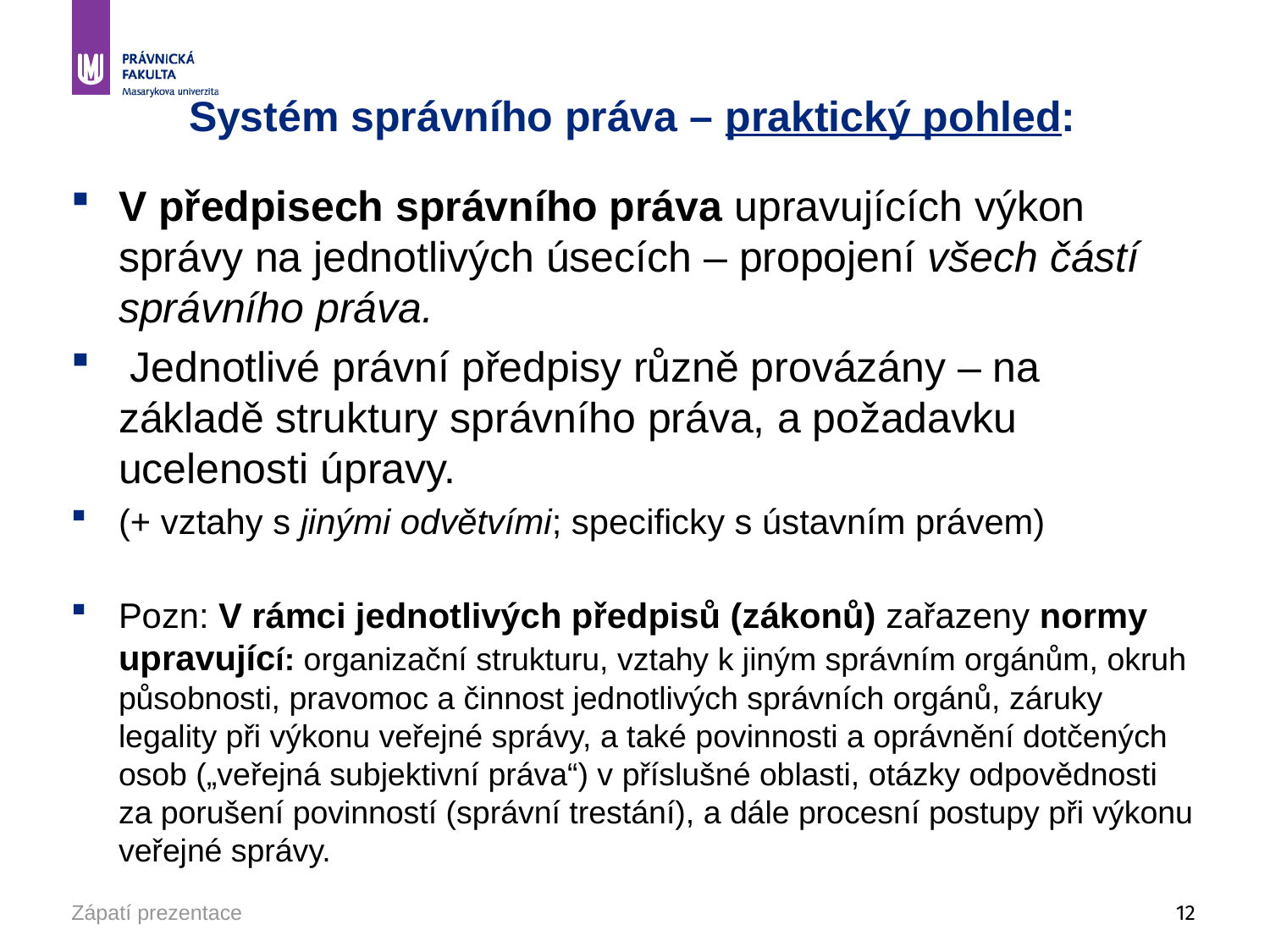

# Systém správního práva – praktický pohled:
V předpisech správního práva upravujících výkon správy na jednotlivých úsecích – propojení všech částí správního práva.
 Jednotlivé právní předpisy různě provázány – na základě struktury správního práva, a požadavku ucelenosti úpravy.
(+ vztahy s jinými odvětvími; specificky s ústavním právem)

Pozn: V rámci jednotlivých předpisů (zákonů) zařazeny normy upravující: organizační strukturu, vztahy k jiným správním orgánům, okruh působnosti, pravomoc a činnost jednotlivých správních orgánů, záruky legality při výkonu veřejné správy, a také povinnosti a oprávnění dotčených osob („veřejná subjektivní práva“) v příslušné oblasti, otázky odpovědnosti za porušení povinností (správní trestání), a dále procesní postupy při výkonu veřejné správy.
Zápatí prezentace
12